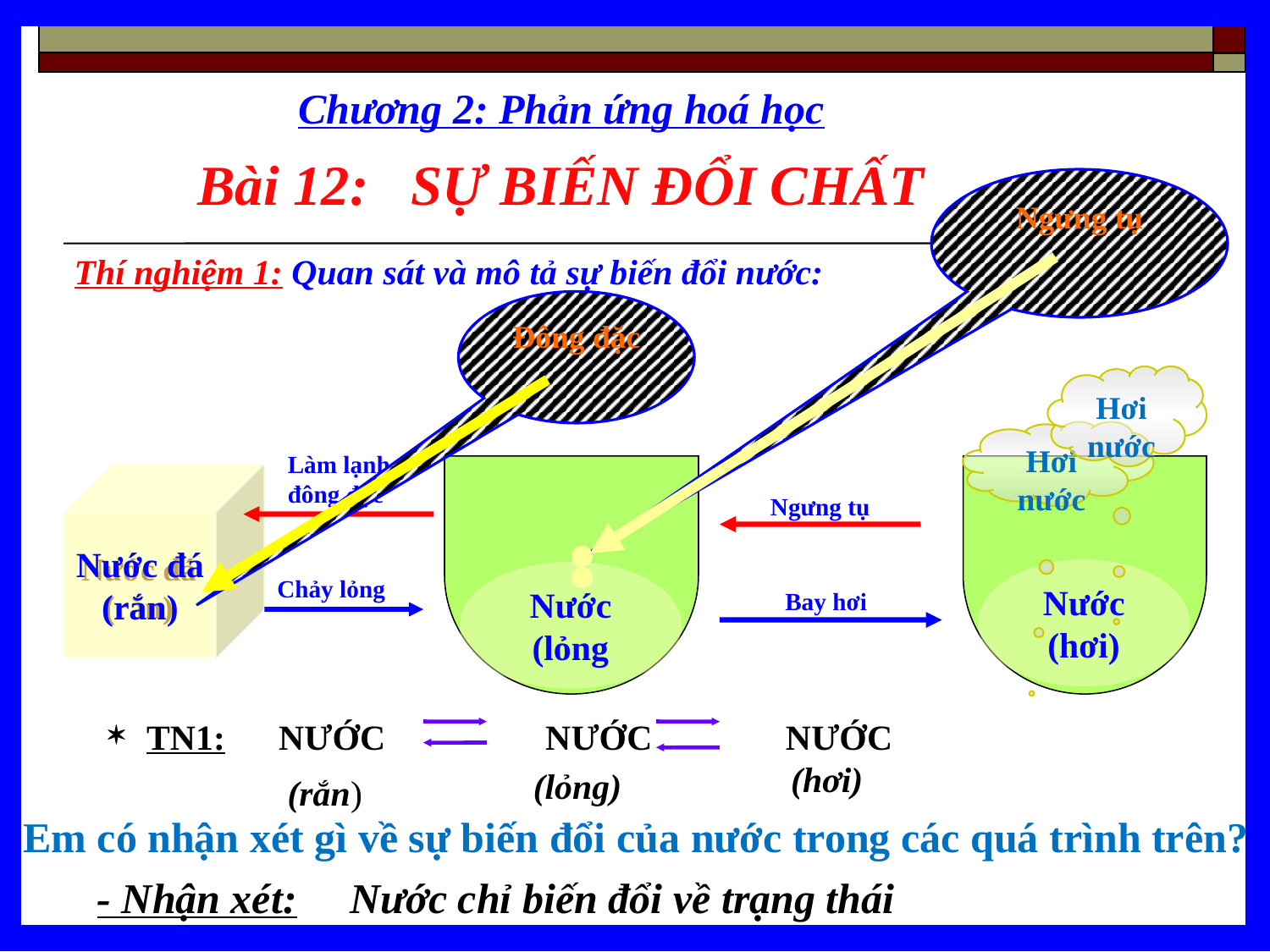

Chương 2: Phản ứng hoá học
Bài 12:   SỰ BIẾN ĐỔI CHẤT
Ngưng tụ
 Thí nghiệm 1: Quan sát và mô tả sự biến đổi nước:

Đông đặc
Hơi nước

Hơi nước
Làm lạnh đông đặc

Nước đá
(rắn)
Nước đá
(rắn)
Ngưng tụ

Nước
(hơi)
Nước
(lỏng
Chảy lỏng

Bay hơi

 TN1:      NƯỚC                  NƯỚC               NƯỚC

(hơi)
(lỏng)
(rắn)
Em có nhận xét gì về sự biến đổi của nước trong các quá trình trên?
- Nhận xét:     Nước chỉ biến đổi về trạng thái